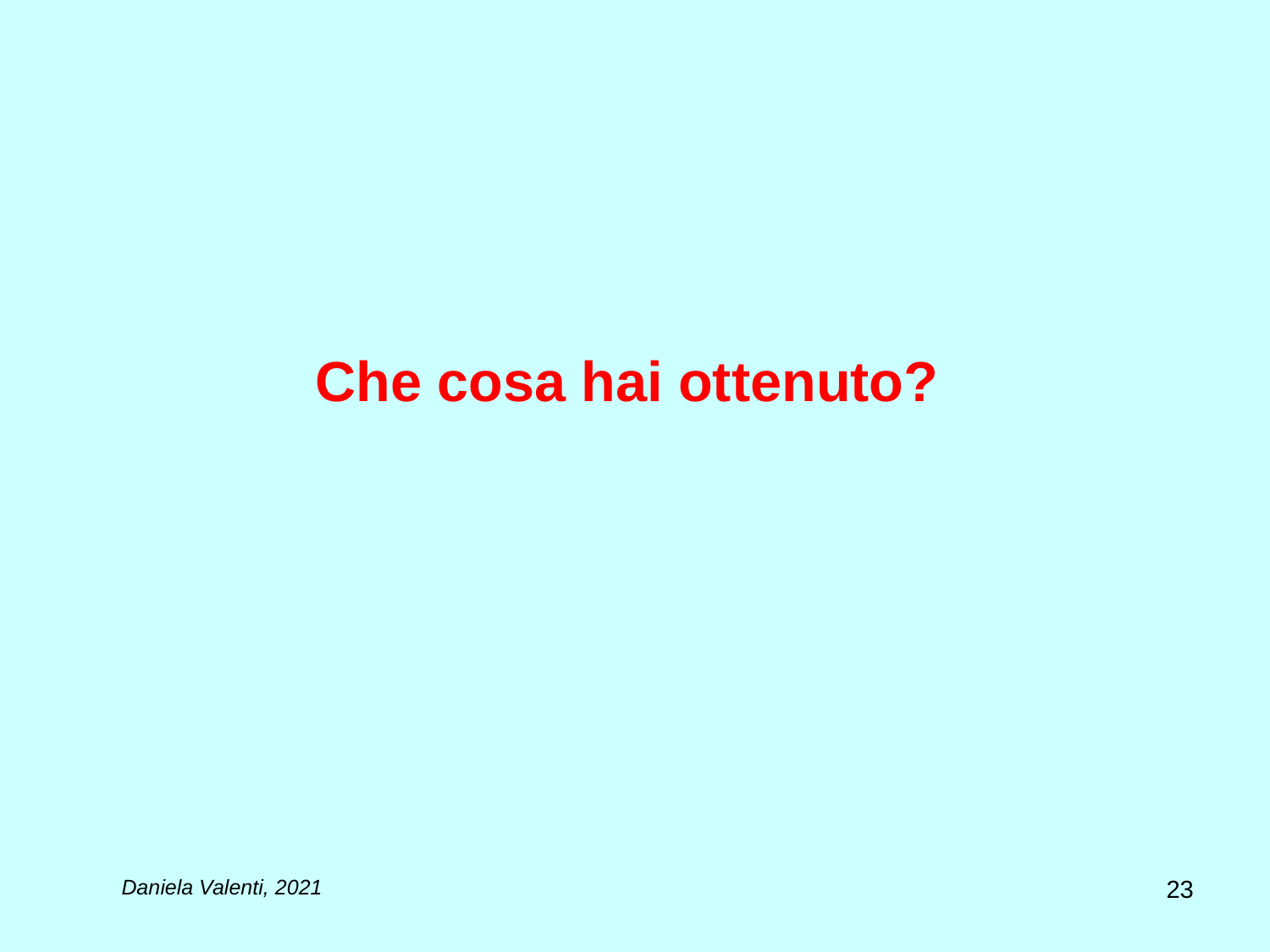

# Che cosa hai ottenuto?
23
Daniela Valenti, 2021